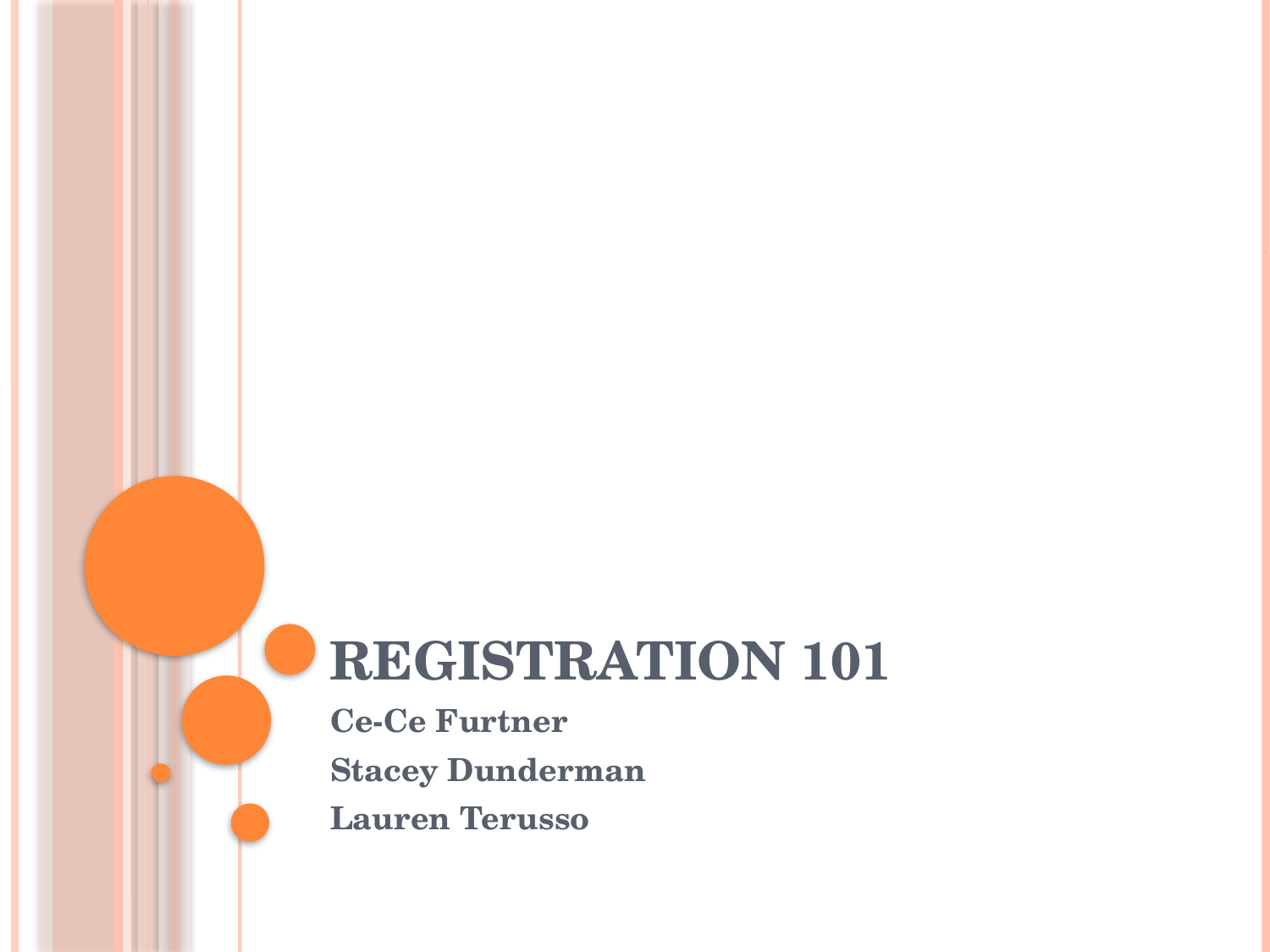

# Registration 101
Ce-Ce Furtner
Stacey Dunderman
Lauren Terusso